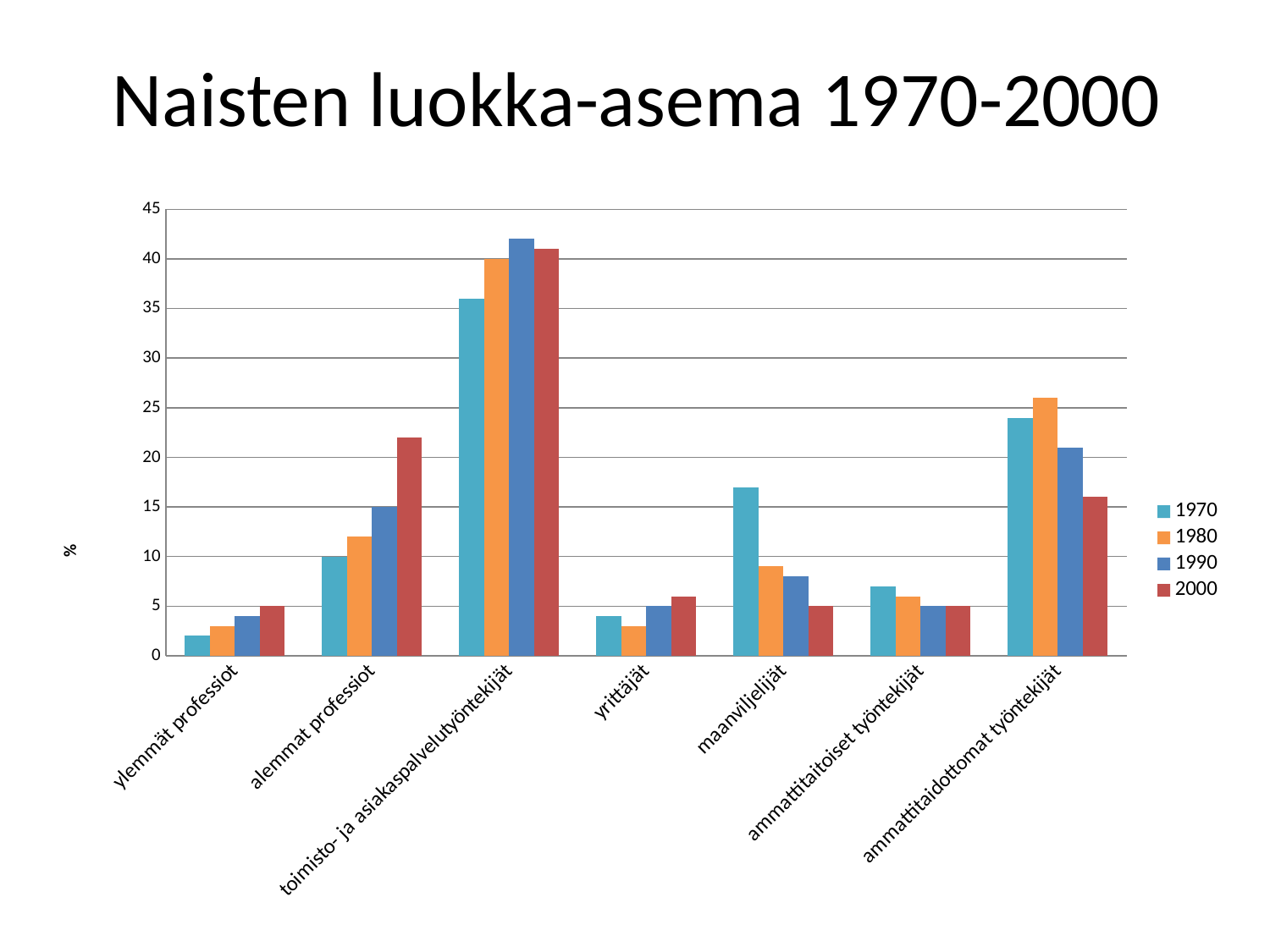

# Naisten luokka-asema 1970-2000

### Chart

| Category | 1970 | 1980 | 1990 | 2000 |
|---|---|---|---|---|
| ylemmät professiot | 2.0 | 3.0 | 4.0 | 5.0 |
| alemmat professiot | 10.0 | 12.0 | 15.0 | 22.0 |
| toimisto- ja asiakaspalvelutyöntekijät | 36.0 | 40.0 | 42.0 | 41.0 |
| yrittäjät | 4.0 | 3.0 | 5.0 | 6.0 |
| maanviljelijät | 17.0 | 9.0 | 8.0 | 5.0 |
| ammattitaitoiset työntekijät | 7.0 | 6.0 | 5.0 | 5.0 |
| ammattitaidottomat työntekijät | 24.0 | 26.0 | 21.0 | 16.0 |